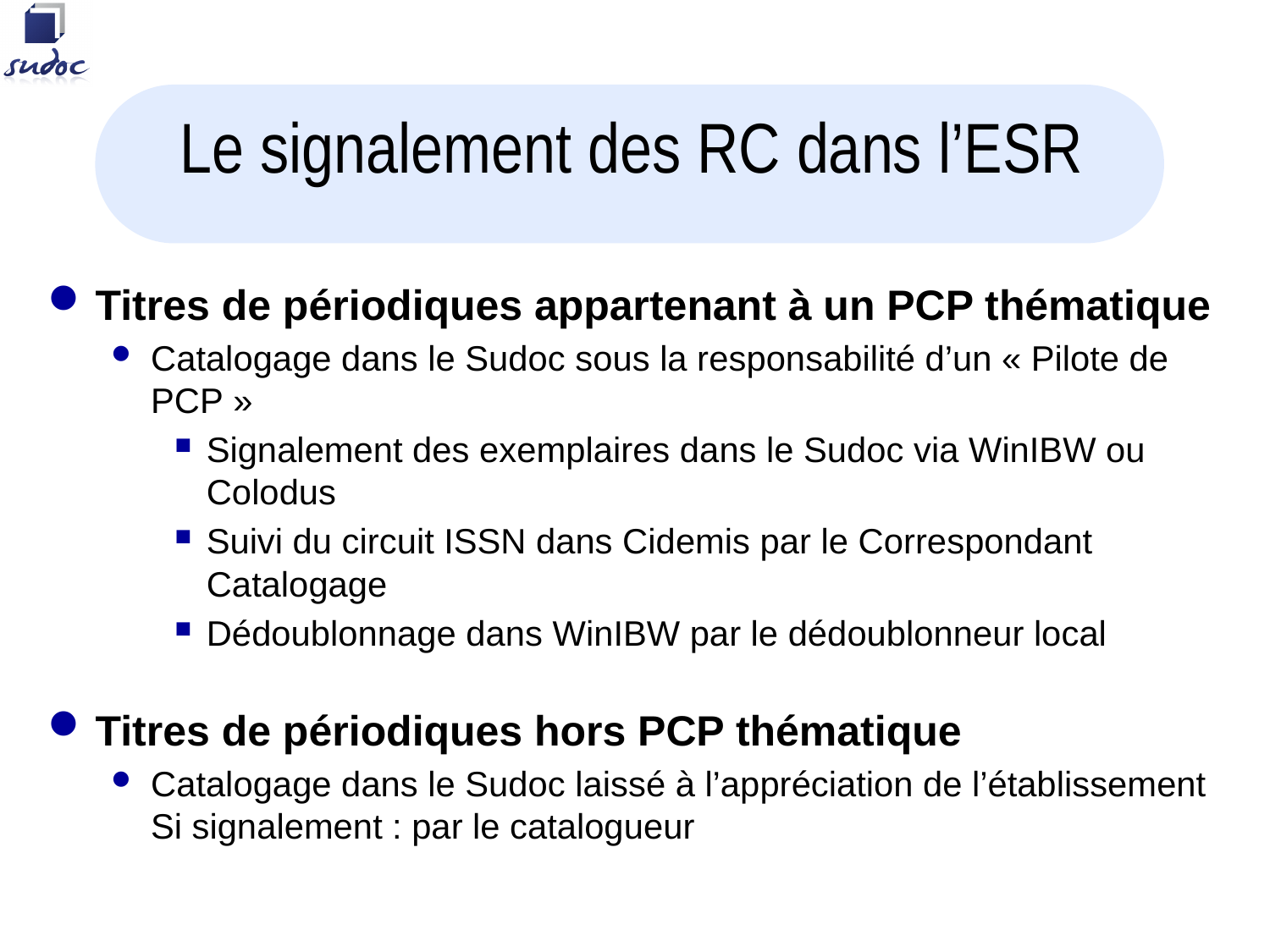

# Le signalement des RC dans l’ESR

Titres de périodiques appartenant à un PCP thématique
Catalogage dans le Sudoc sous la responsabilité d’un « Pilote de PCP »
Signalement des exemplaires dans le Sudoc via WinIBW ou Colodus
Suivi du circuit ISSN dans Cidemis par le Correspondant Catalogage
Dédoublonnage dans WinIBW par le dédoublonneur local
Titres de périodiques hors PCP thématique
Catalogage dans le Sudoc laissé à l’appréciation de l’établissement
Si signalement : par le catalogueur